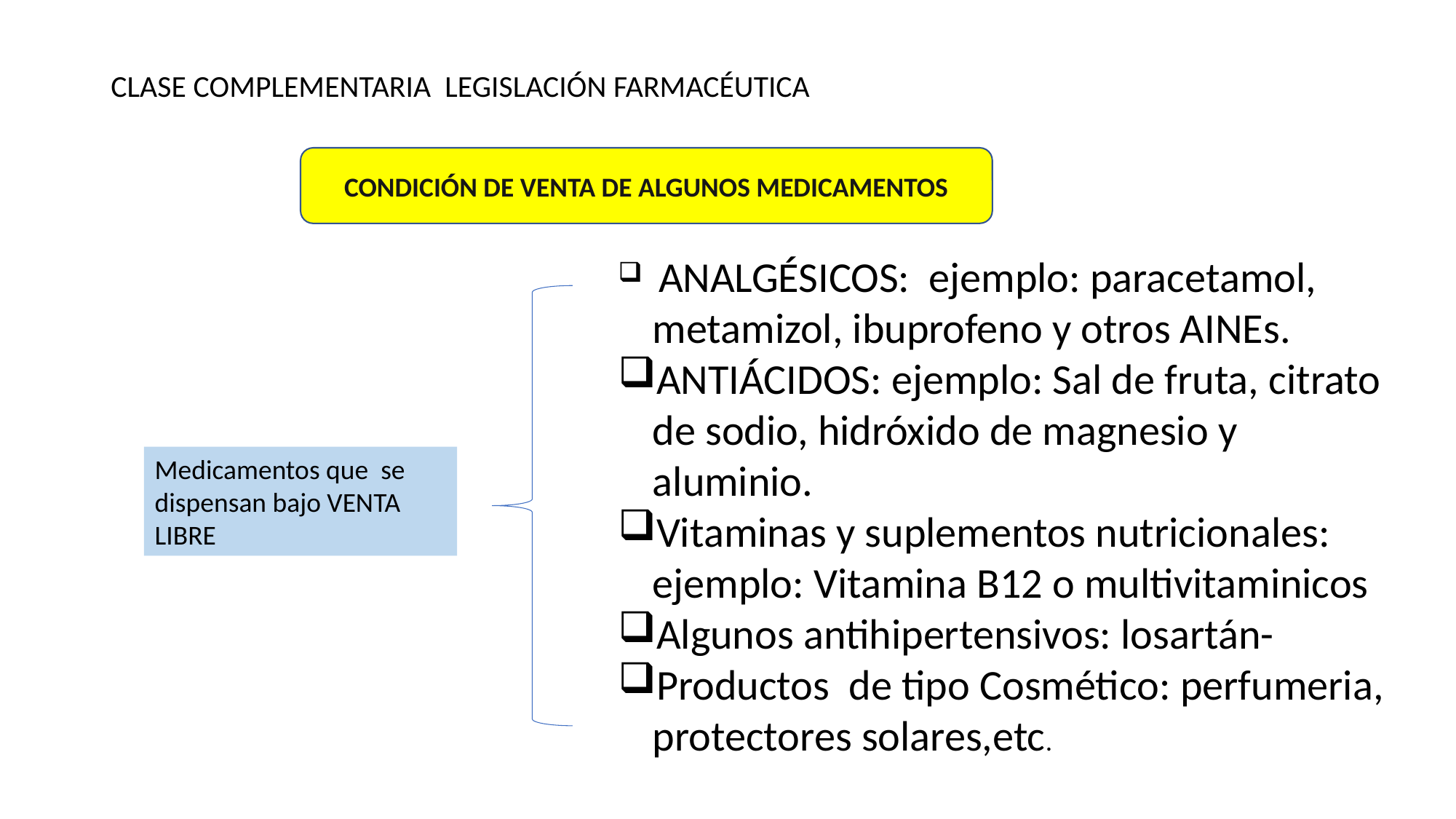

# CLASE COMPLEMENTARIA  LEGISLACIÓN FARMACÉUTICA
CONDICIÓN DE VENTA DE ALGUNOS MEDICAMENTOS
 ANALGÉSICOS:  ejemplo: paracetamol, metamizol, ibuprofeno y otros AINEs.
ANTIÁCIDOS: ejemplo: Sal de fruta, citrato de sodio, hidróxido de magnesio y aluminio.
Vitaminas y suplementos nutricionales:  ejemplo: Vitamina B12 o multivitaminicos
Algunos antihipertensivos: losartán-
Productos  de tipo Cosmético: perfumeria, protectores solares,etc.

Medicamentos que  se  dispensan bajo VENTA LIBRE